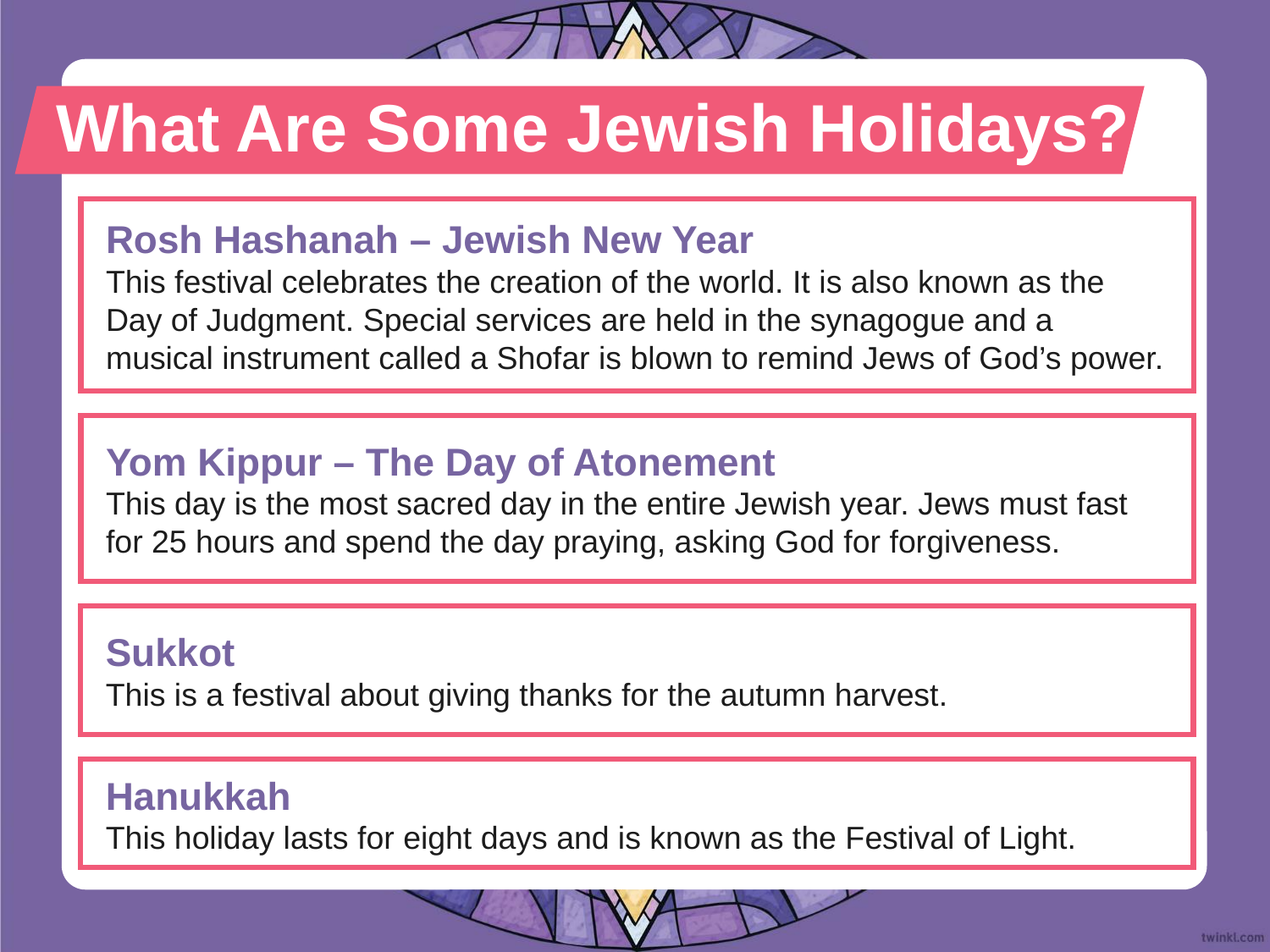

# What Are Some Jewish Holidays?

Rosh Hashanah – Jewish New Year
This festival celebrates the creation of the world. It is also known as the Day of Judgment. Special services are held in the synagogue and a musical instrument called a Shofar is blown to remind Jews of God’s power.
Yom Kippur – The Day of Atonement
This day is the most sacred day in the entire Jewish year. Jews must fast for 25 hours and spend the day praying, asking God for forgiveness.
Sukkot
This is a festival about giving thanks for the autumn harvest.
Hanukkah
This holiday lasts for eight days and is known as the Festival of Light.